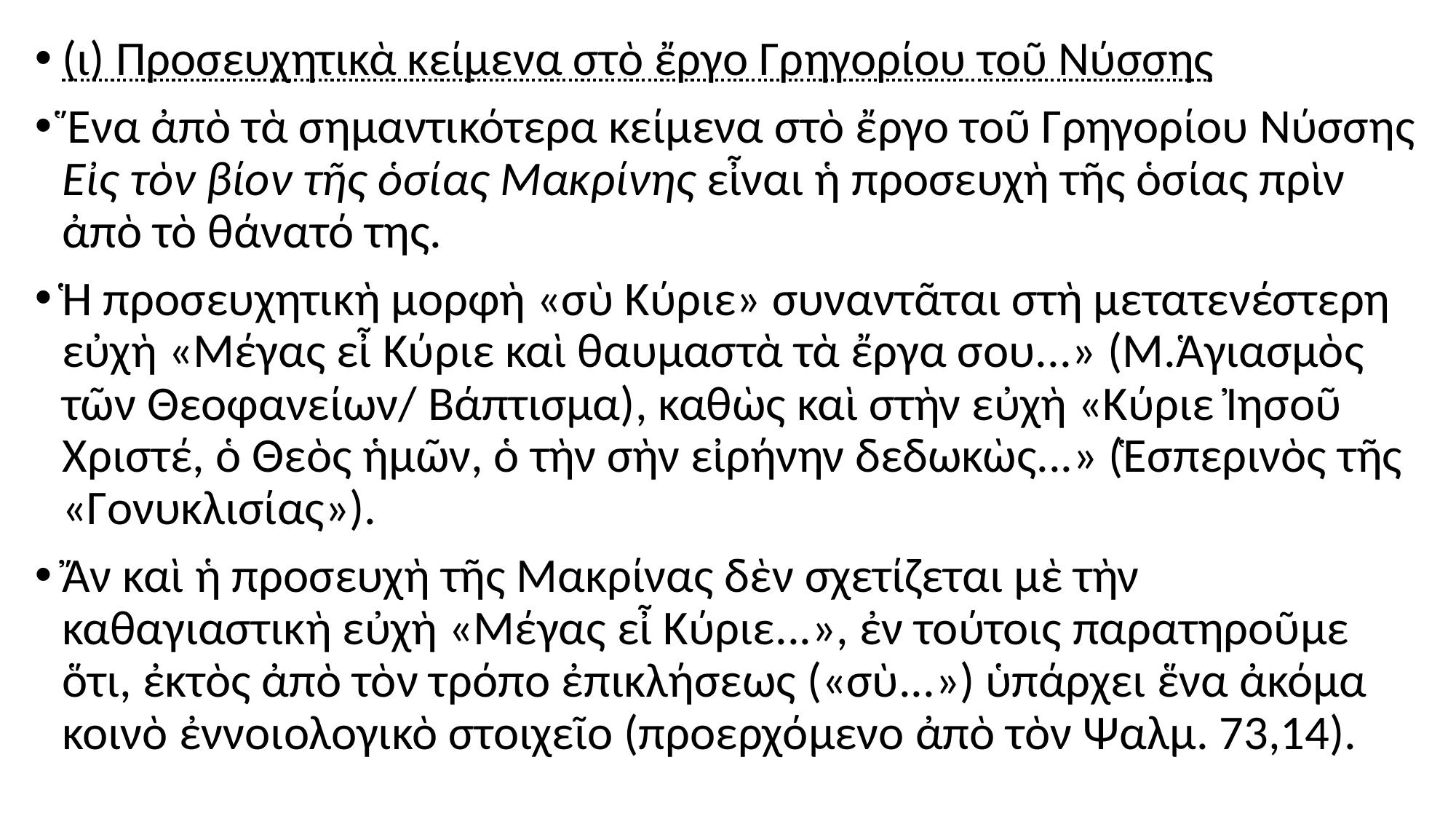

#
(ι) Προσευχητικὰ κείμενα στὸ ἔργο Γρηγορίου τοῦ Νύσσης
Ἕνα ἀπὸ τὰ σημαντικότερα κείμενα στὸ ἔργο τοῦ Γρηγορίου Νύσσης Εἰς τὸν βίον τῆς ὁσίας Μακρίνης εἶναι ἡ προσευχὴ τῆς ὁσίας πρὶν ἀπὸ τὸ θάνατό της.
Ἡ προσευχητικὴ μορφὴ «σὺ Κύριε» συναντᾶται στὴ μετατενέστερη εὐχὴ «Μέγας εἶ Κύριε καὶ θαυμαστὰ τὰ ἔργα σου...» (Μ.Ἁγιασμὸς τῶν Θεοφανείων/ Βάπτισμα), καθὼς καὶ στὴν εὐχὴ «Κύριε Ἰησοῦ Χριστέ, ὁ Θεὸς ἡμῶν, ὁ τὴν σὴν εἰρήνην δεδωκὼς...» (Ἑσπερινὸς τῆς «Γονυκλισίας»).
Ἄν καὶ ἡ προσευχὴ τῆς Μακρίνας δὲν σχετίζεται μὲ τὴν καθαγιαστικὴ εὐχὴ «Μέγας εἶ Κύριε...», ἐν τούτοις παρατηροῦμε ὅτι, ἐκτὸς ἀπὸ τὸν τρόπο ἐπικλήσεως («σὺ...») ὑπάρχει ἕνα ἀκόμα κοινὸ ἐννοιολογικὸ στοιχεῖο (προερχόμενο ἀπὸ τὸν Ψαλμ. 73,14).